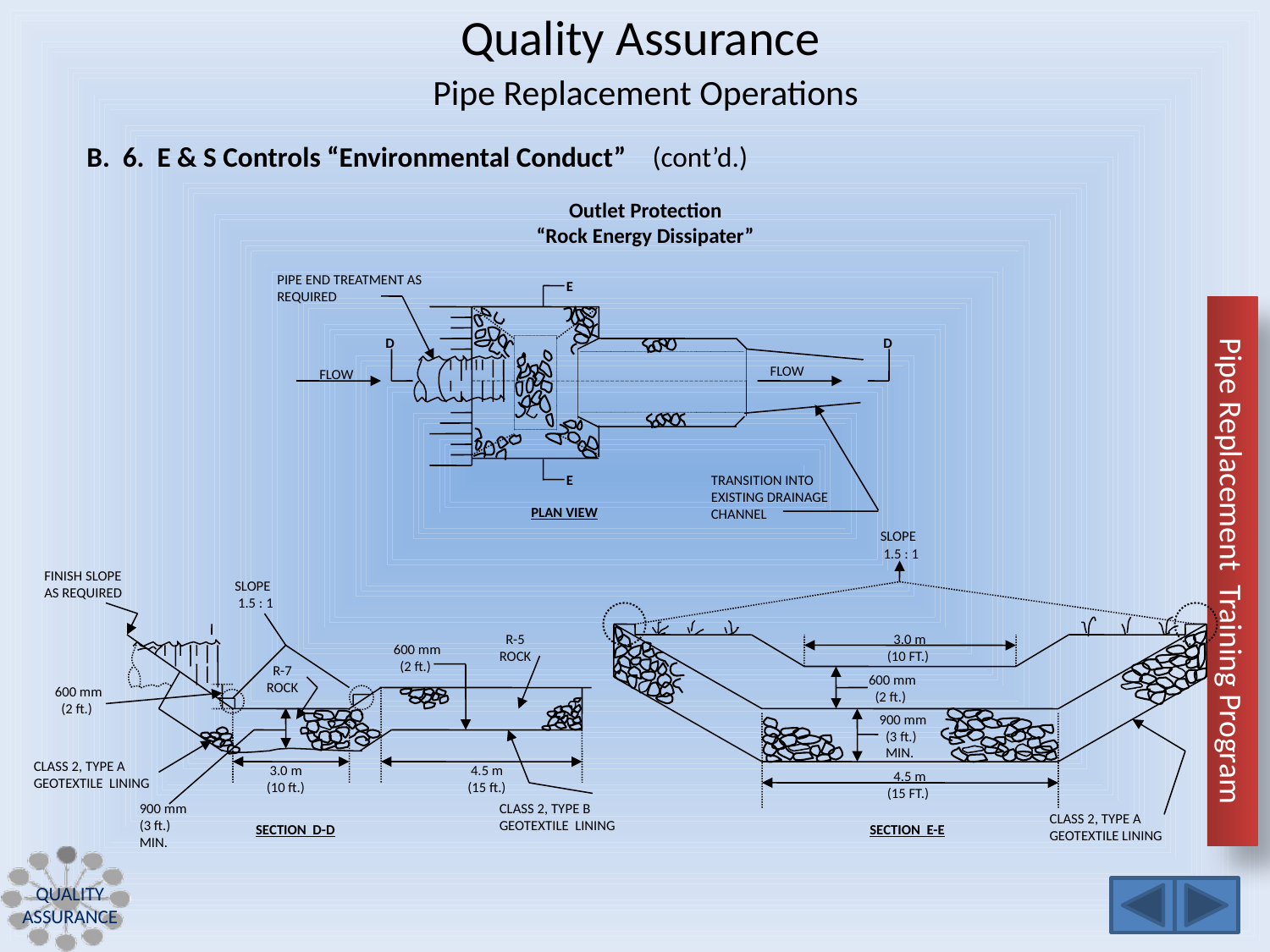

Quality Assurance
Pipe Replacement Operations
B.  6.  E & S Controls “Environmental Conduct”    (cont’d.)
Outlet Protection
“Rock Energy Dissipater”
PIPE END TREATMENT AS REQUIRED
E

D

D

FLOW
FLOW

E
TRANSITION INTO
EXISTING DRAINAGE
CHANNEL

PLAN VIEW

SLOPE
 1.5 : 1
FINISH SLOPE
AS REQUIRED
SLOPE
 1.5 : 1

  R-5
ROCK
600 mm
  (2 ft.)
600 mm
  (2 ft.)
CLASS 2, TYPE A
GEOTEXTILE  LINING
 3.0 m
(10 ft.)
CLASS 2, TYPE B
GEOTEXTILE  LINING
  R-7
ROCK

  3.0 m
(10 FT.)

   600 mm
     (2 ft.)

   900 mm
     (3 ft.)
     MIN.

 4.5 m
(15 ft.)

  4.5 m
(15 FT.)

900 mm
(3 ft.)
MIN.
CLASS 2, TYPE A
GEOTEXTILE LINING
SECTION  D-D
SECTION  E-E
Quality Assurance